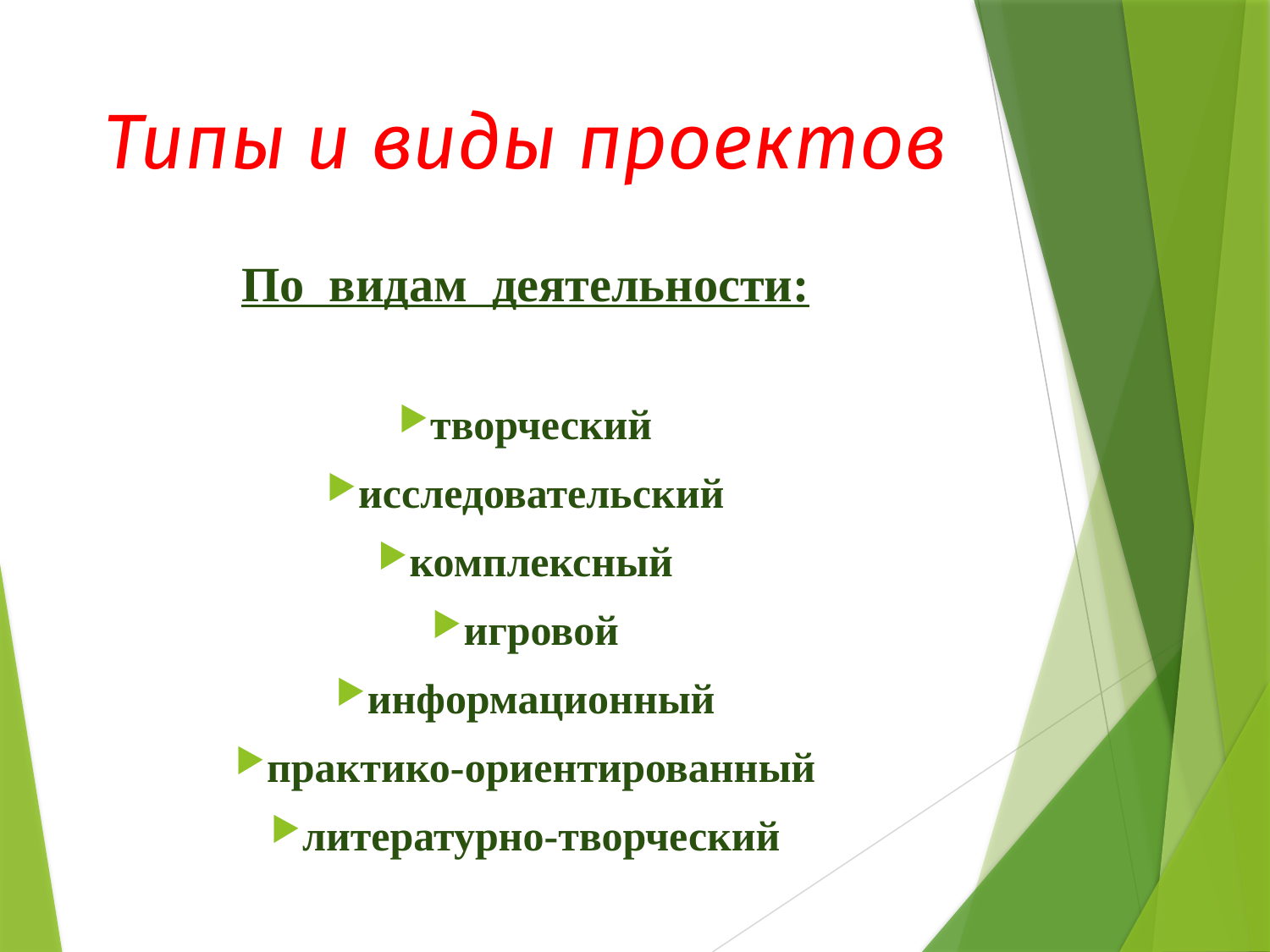

# Типы и виды проектов
По  видам  деятельности:

творческий
исследовательский
комплексный
игровой
информационный
практико-ориентированный
литературно-творческий